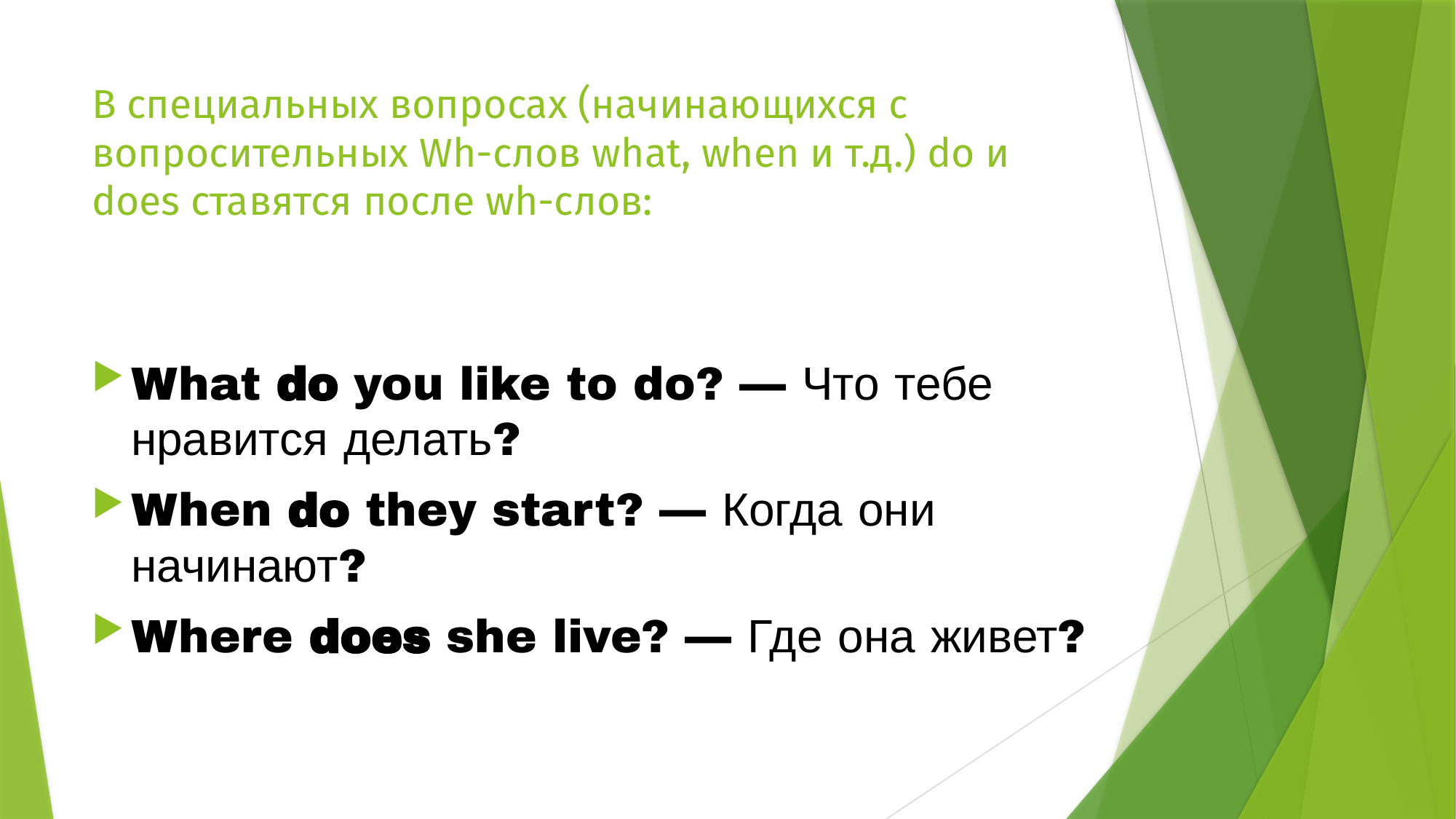

# В специальных вопросах (начинающихся с вопросительных Wh-слов what, when и т.д.) do и does ставятся после wh-слов:
What do you like to do? — Что тебе нравится делать?
When do they start? — Когда они начинают?
Where does she live? — Где она живет?